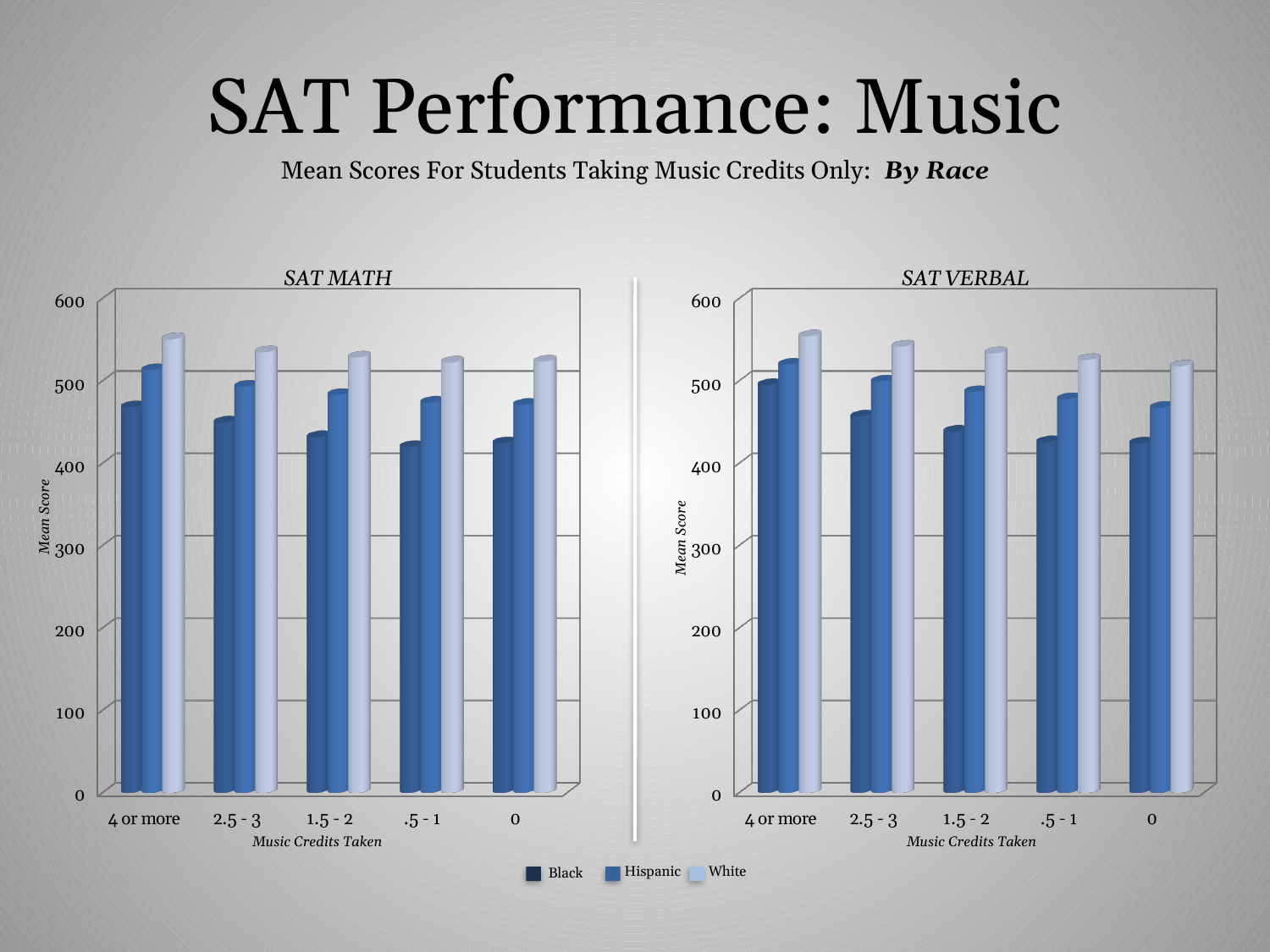

SAT Performance: Music
Mean Scores For Students Taking Music Credits Only:  By Race
SAT MATH
SAT VERBAL

[unsupported chart]

[unsupported chart]

Mean Score
Mean Score
Music Credits Taken
Music Credits Taken
Hispanic
White
Black